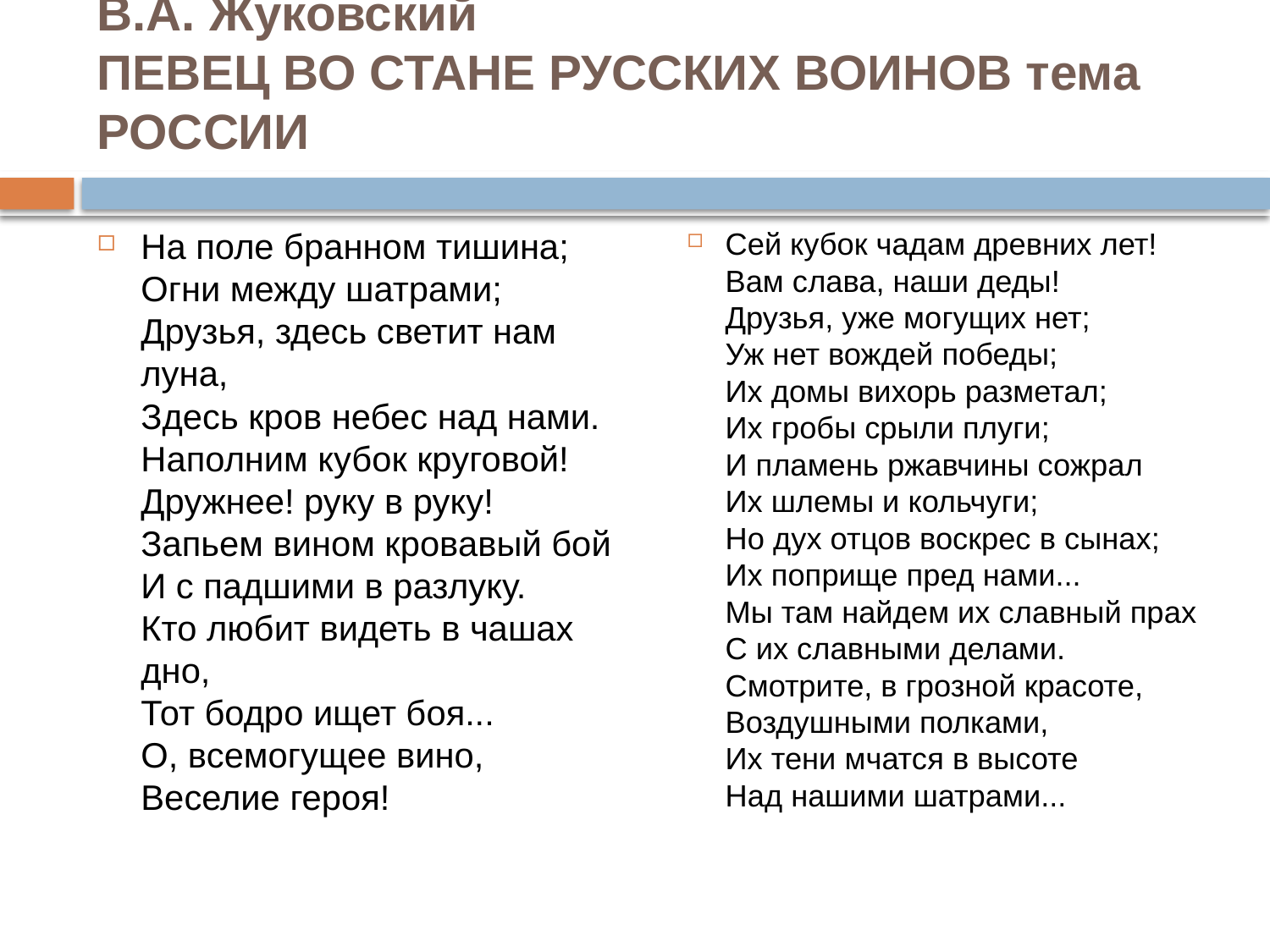

# В.А. Жуковский ПЕВЕЦ ВО СТАНЕ РУССКИХ ВОИНОВ тема РОССИИ
На поле бранном тишина;
Огни между шатрами;
Друзья, здесь светит нам луна,
Здесь кров небес над нами. 
Наполним кубок круговой!
Дружнее! руку в руку!
Запьем вином кровавый бой
И с падшими в разлуку. 
Кто любит видеть в чашах дно, 
Тот бодро ищет боя...
О, всемогущее вино,
Веселие героя!
Сей кубок чадам древних лет!
Вам слава, наши деды!
Друзья, уже могущих нет;
Уж нет вождей победы;
Их домы вихорь разметал;
Их гробы срыли плуги;
И пламень ржавчины сожрал
Их шлемы и кольчуги;
Но дух отцов воскрес в сынах;
Их поприще пред нами...
Мы там найдем их славный прах
С их славными делами.
Смотрите, в грозной красоте,
Воздушными полками,
Их тени мчатся в высоте
Над нашими шатрами...